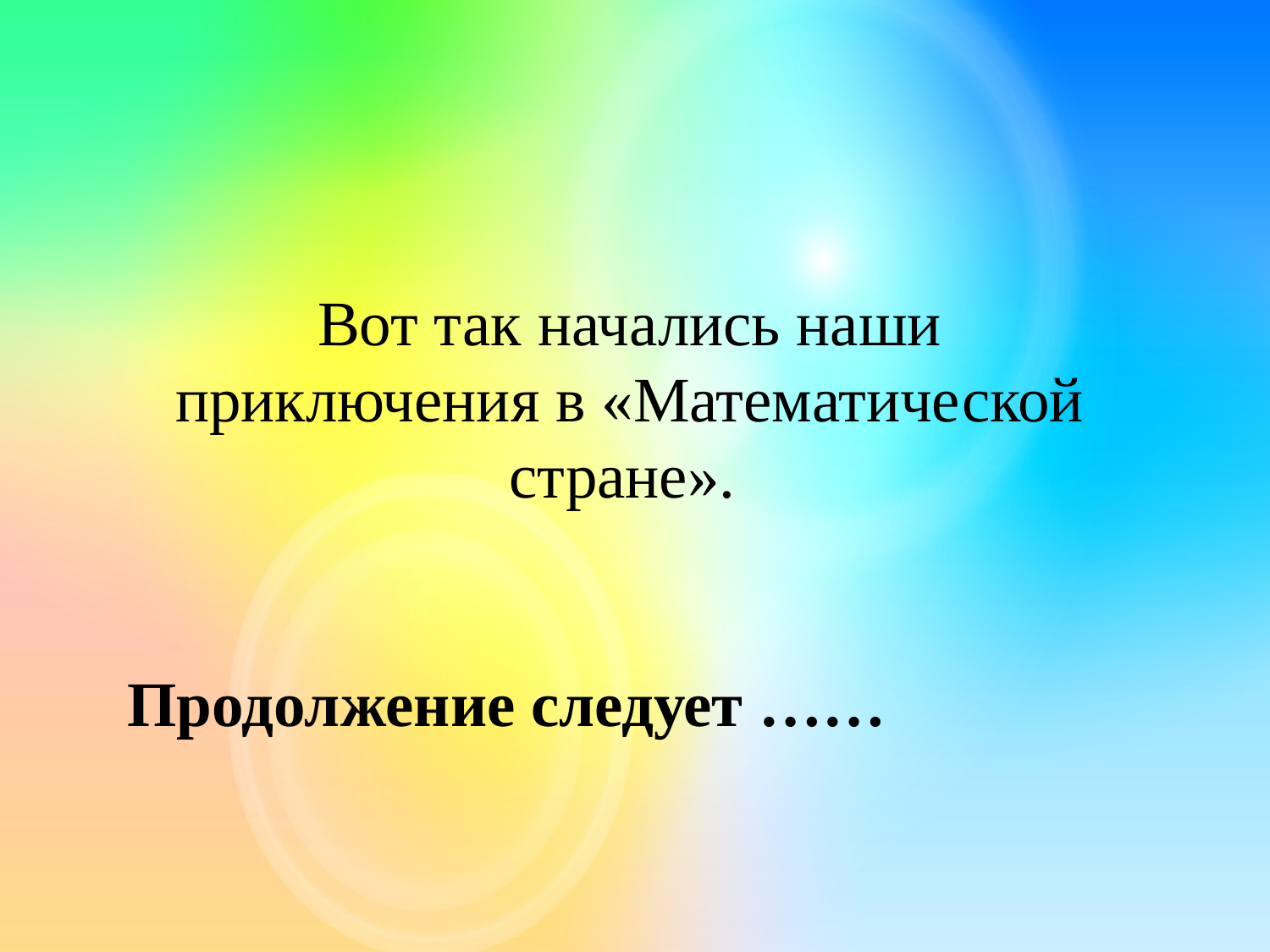

Вот так начались наши приключения в «Математической стране».

Продолжение следует ……